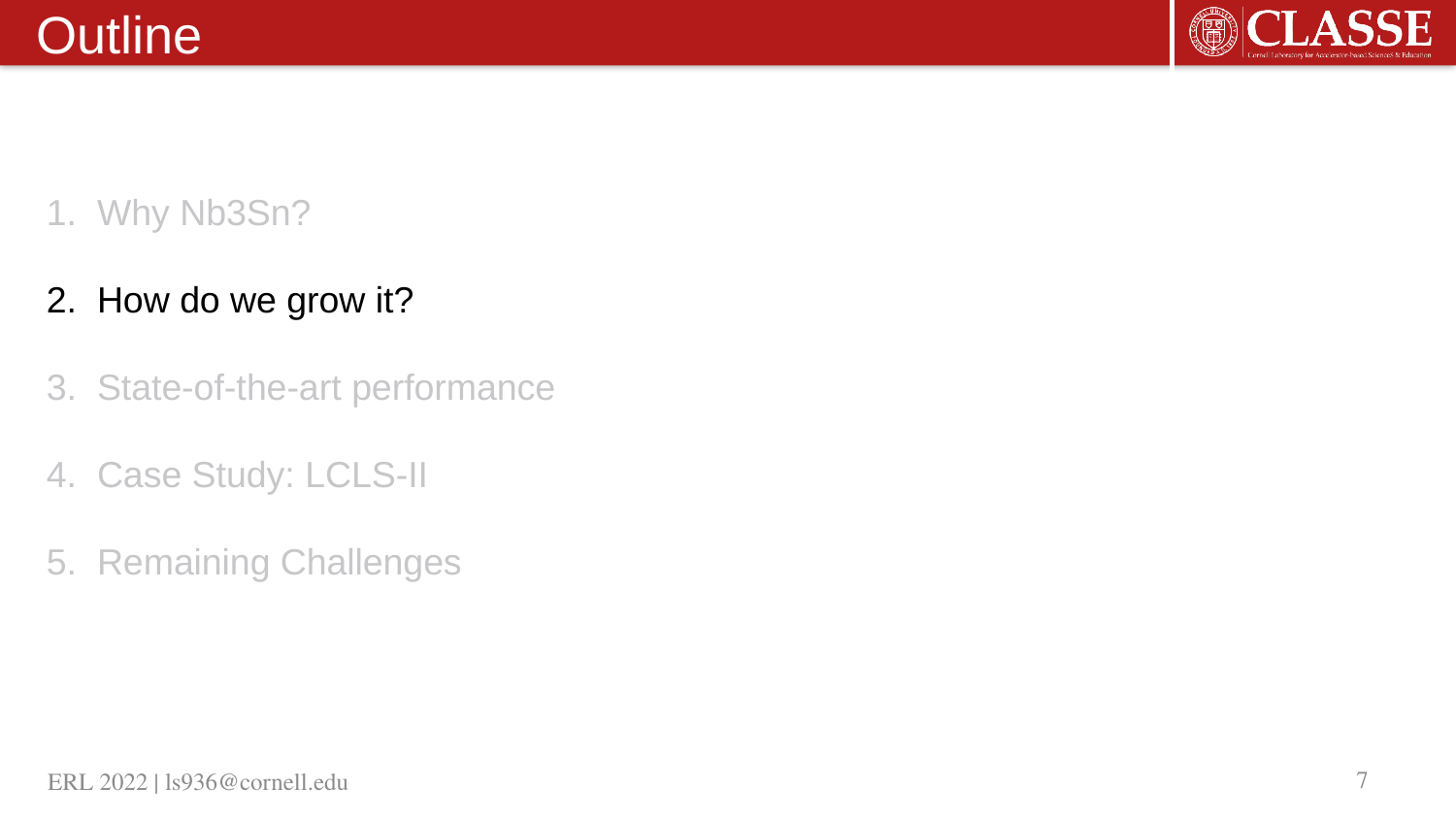

# Outline
1.  Why Nb3Sn?

2.  How do we grow it?

3.  State-of-the-art performance

4.  Case Study: LCLS-II

5.  Remaining Challenges

ERL 2022 | ls936@cornell.edu
7